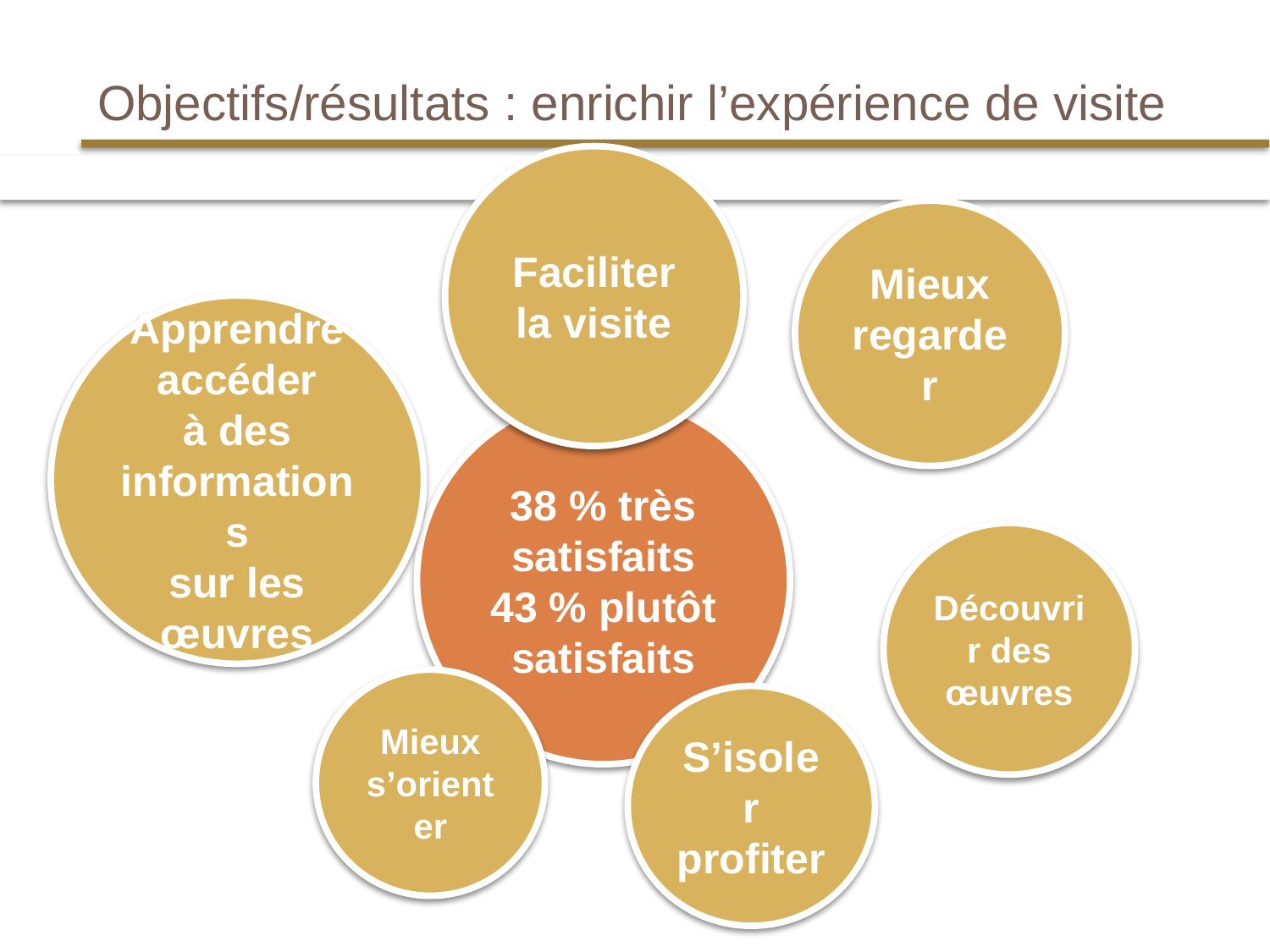

# Objectifs/résultats : enrichir l’expérience de visite
Faciliter la visite
Mieux regarder
Apprendre
accéder
à des
informations
sur les œuvres
38 % très satisfaits
43 % plutôt satisfaits
Découvrir des œuvres
Mieux s’orienter
S’isoler
profiter